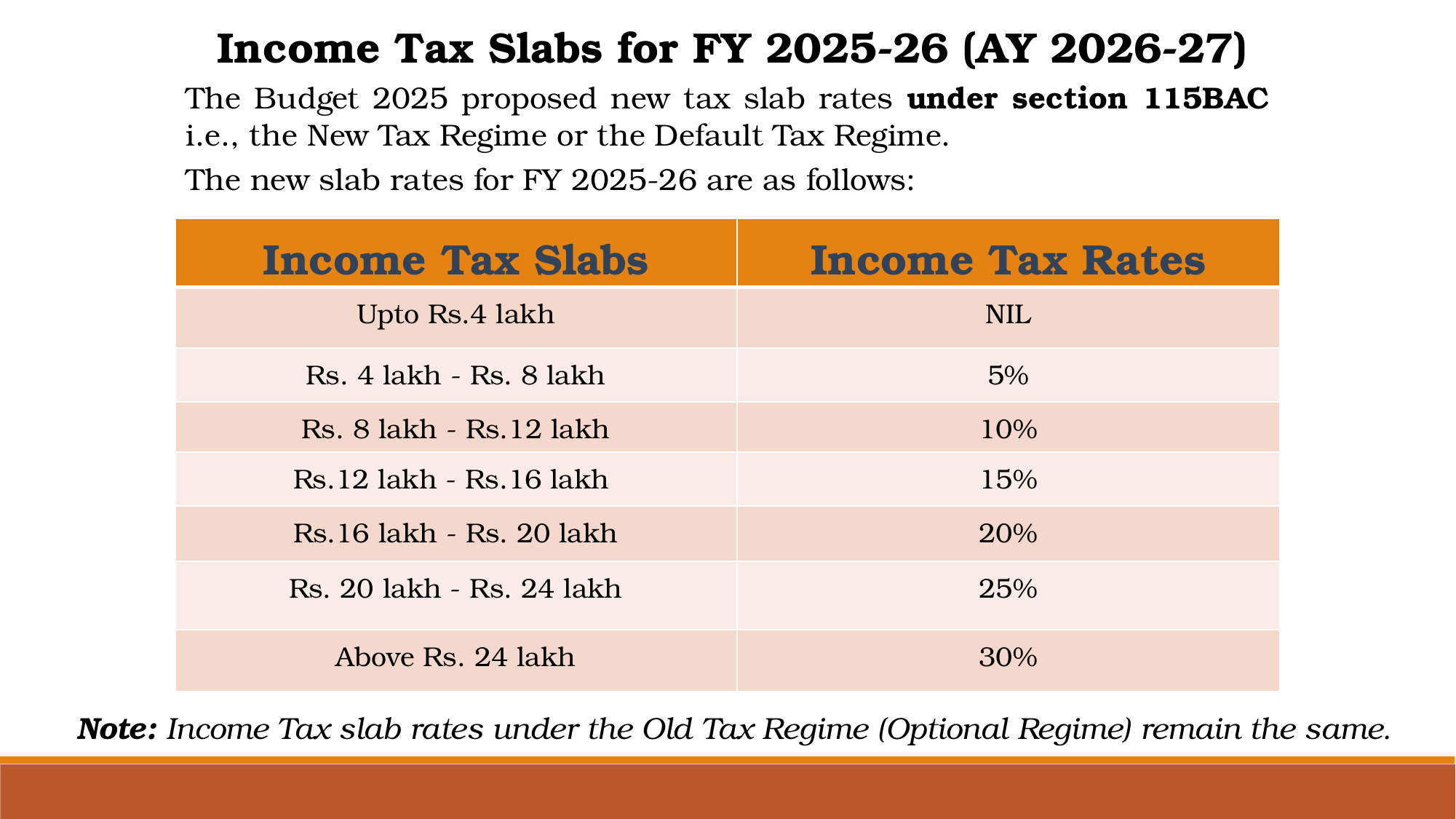

Income Tax Slabs for FY 2025-26 (AY 2026-27)
The Budget 2025 proposed new tax slab rates under section 115BAC i.e., the New Tax Regime or the Default Tax Regime.
The new slab rates for FY 2025-26 are as follows:
| Income Tax Slabs | Income Tax Rates |
| --- | --- |
| Upto Rs.4 lakh | NIL |
| Rs. 4 lakh - Rs. 8 lakh | 5% |
| Rs. 8 lakh - Rs.12 lakh | 10% |
| Rs.12 lakh - Rs.16 lakh | 15% |
| Rs.16 lakh - Rs. 20 lakh | 20% |
| Rs. 20 lakh - Rs. 24 lakh | 25% |
| Above Rs. 24 lakh | 30% |
 Note: Income Tax slab rates under the Old Tax Regime (Optional Regime) remain the same.